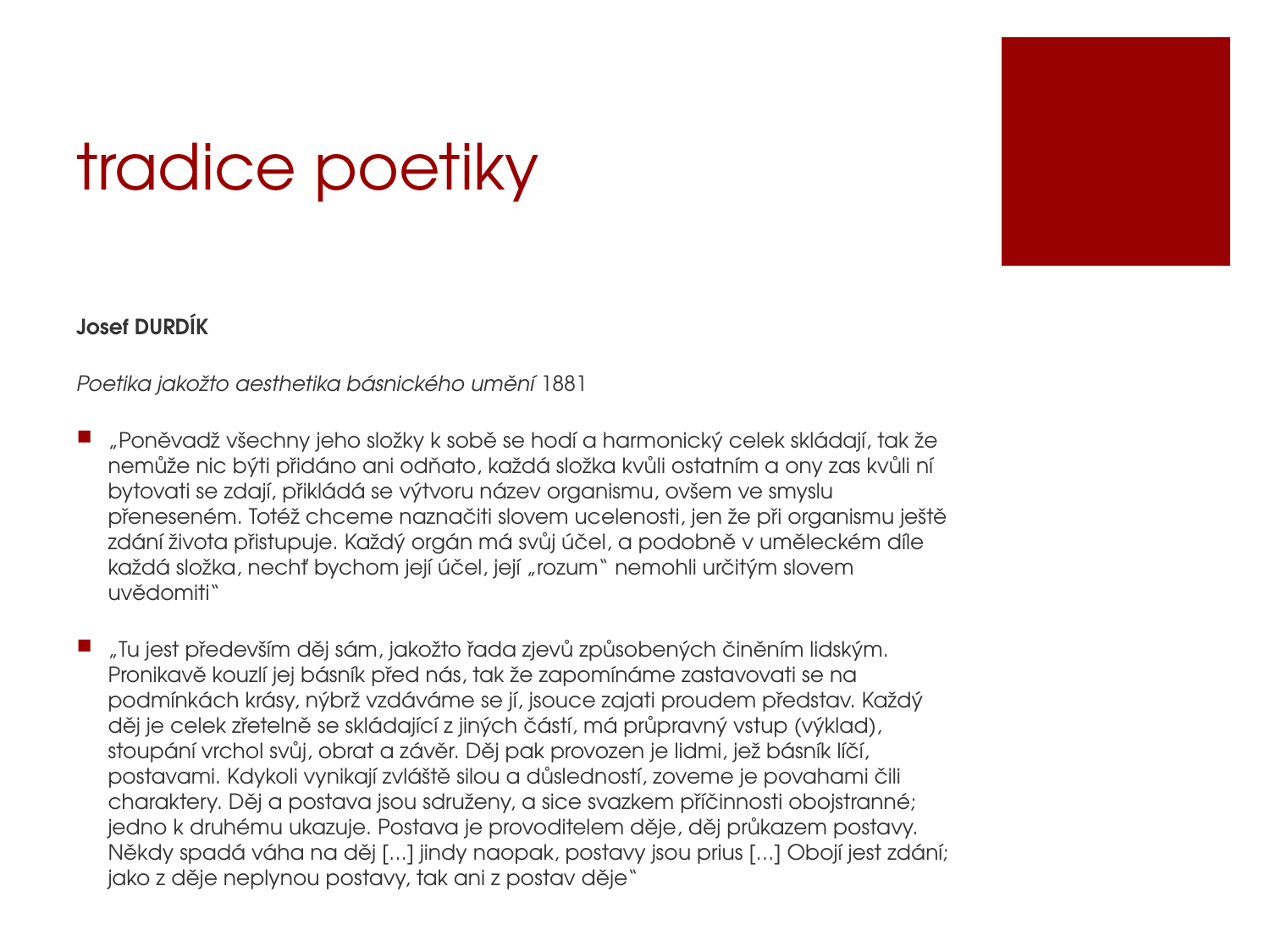

# tradice poetiky
Josef DURDÍK
Poetika jakožto aesthetika básnického umění 1881
„Poněvadž všechny jeho složky k sobě se hodí a harmonický celek skládají, tak že nemůže nic býti přidáno ani odňato, každá složka kvůli ostatním a ony zas kvůli ní bytovati se zdají, přikládá se výtvoru název organismu, ovšem ve smyslu přeneseném. Totéž chceme naznačiti slovem ucelenosti, jen že při organismu ještě zdání života přistupuje. Každý orgán má svůj účel, a podobně v uměleckém díle každá složka, nechť bychom její účel, její „rozum“ nemohli určitým slovem uvědomiti“
„Tu jest především děj sám, jakožto řada zjevů způsobených činěním lidským. Pronikavě kouzlí jej básník před nás, tak že zapomínáme zastavovati se na podmínkách krásy, nýbrž vzdáváme se jí, jsouce zajati proudem představ. Každý děj je celek zřetelně se skládající z jiných částí, má průpravný vstup (výklad), stoupání vrchol svůj, obrat a závěr. Děj pak provozen je lidmi, jež básník líčí, postavami. Kdykoli vynikají zvláště silou a důsledností, zoveme je povahami čili charaktery. Děj a postava jsou sdruženy, a sice svazkem příčinnosti obojstranné; jedno k druhému ukazuje. Postava je provoditelem děje, děj průkazem postavy. Někdy spadá váha na děj […] jindy naopak, postavy jsou prius […] Obojí jest zdání; jako z děje neplynou postavy, tak ani z postav děje“